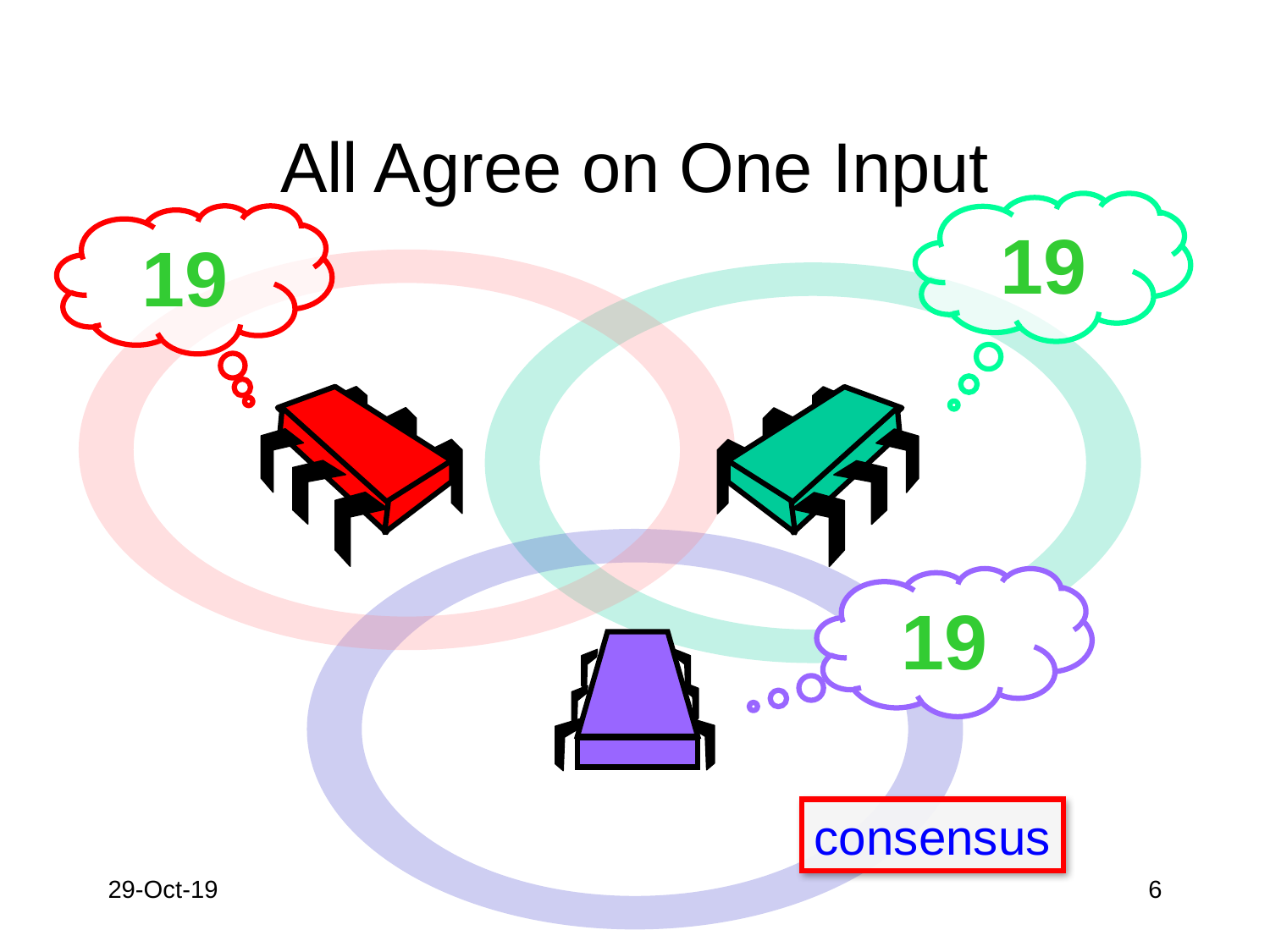

# All Agree on One Input
19
19

19

consensus
29-Oct-19
6